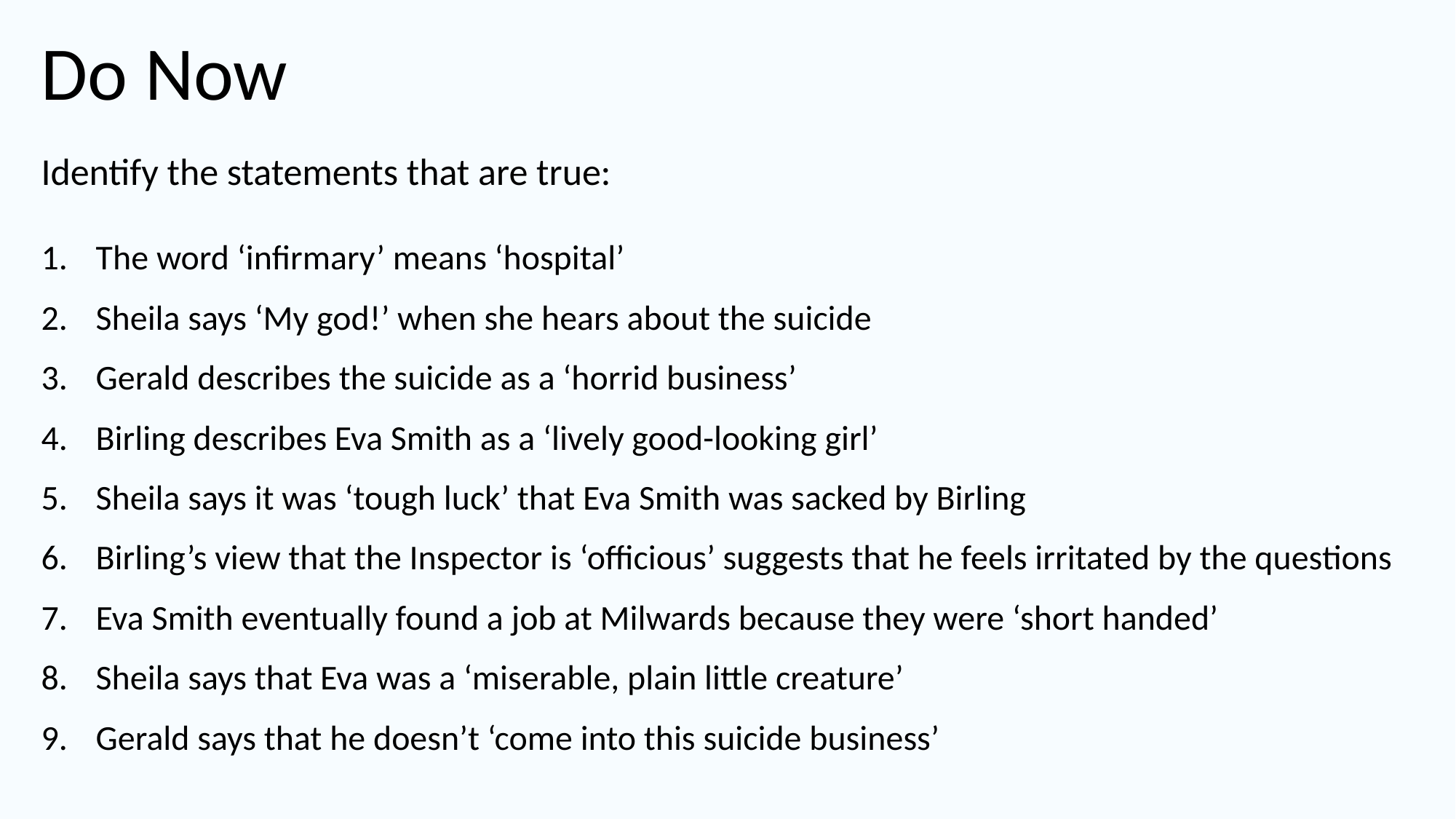

Do Now

Identify the statements that are true:

The word ‘infirmary’ means ‘hospital’

Sheila says ‘My god!’ when she hears about the suicide

Gerald describes the suicide as a ‘horrid business’

Birling describes Eva Smith as a ‘lively good-looking girl’

Sheila says it was ‘tough luck’ that Eva Smith was sacked by Birling

Birling’s view that the Inspector is ‘officious’ suggests that he feels irritated by the questions

Eva Smith eventually found a job at Milwards because they were ‘short handed’

Sheila says that Eva was a ‘miserable, plain little creature’

Gerald says that he doesn’t ‘come into this suicide business’